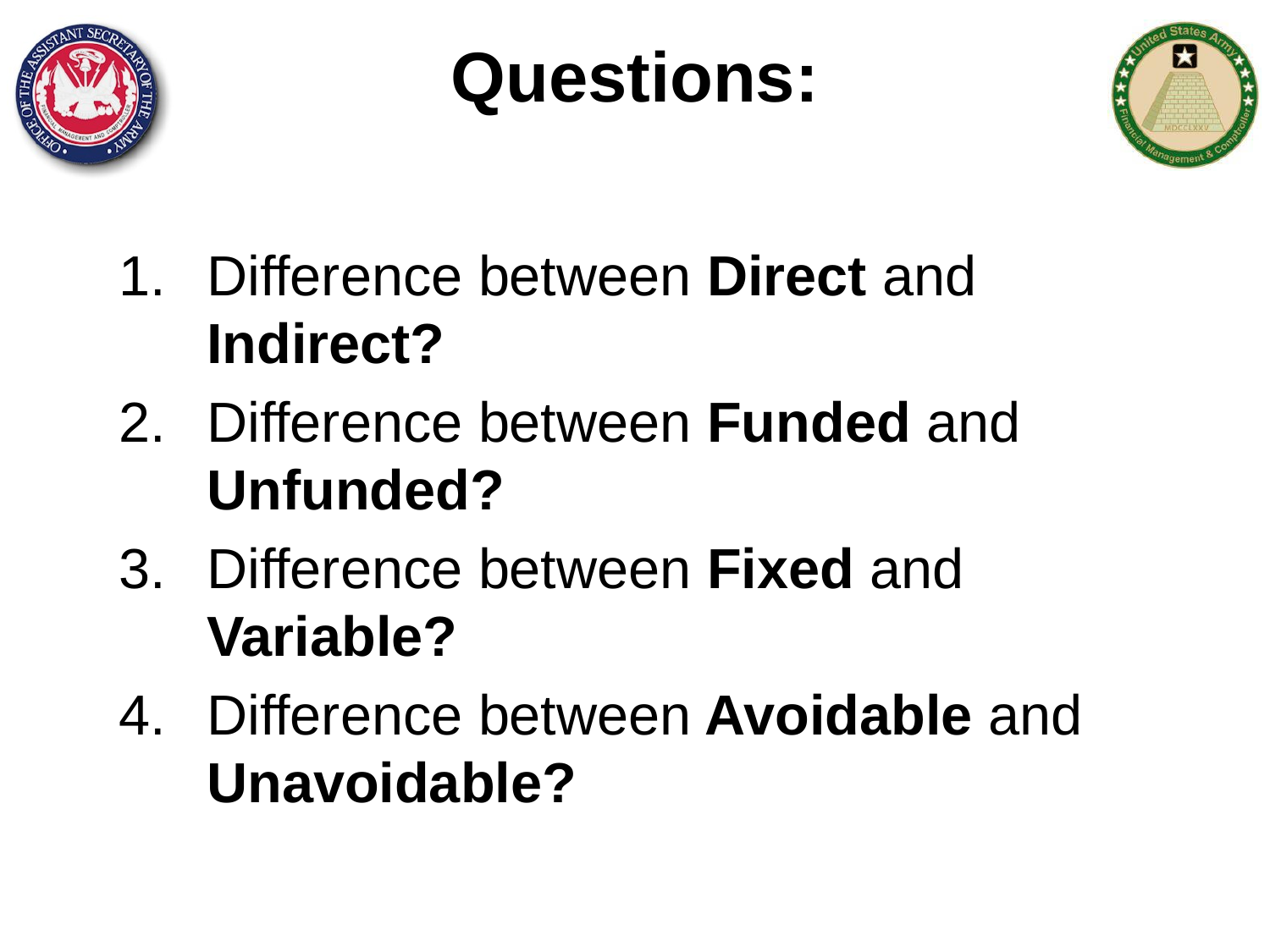

# Questions:
Difference between Direct and Indirect?
Difference between Funded and Unfunded?
Difference between Fixed and Variable?
Difference between Avoidable and Unavoidable?